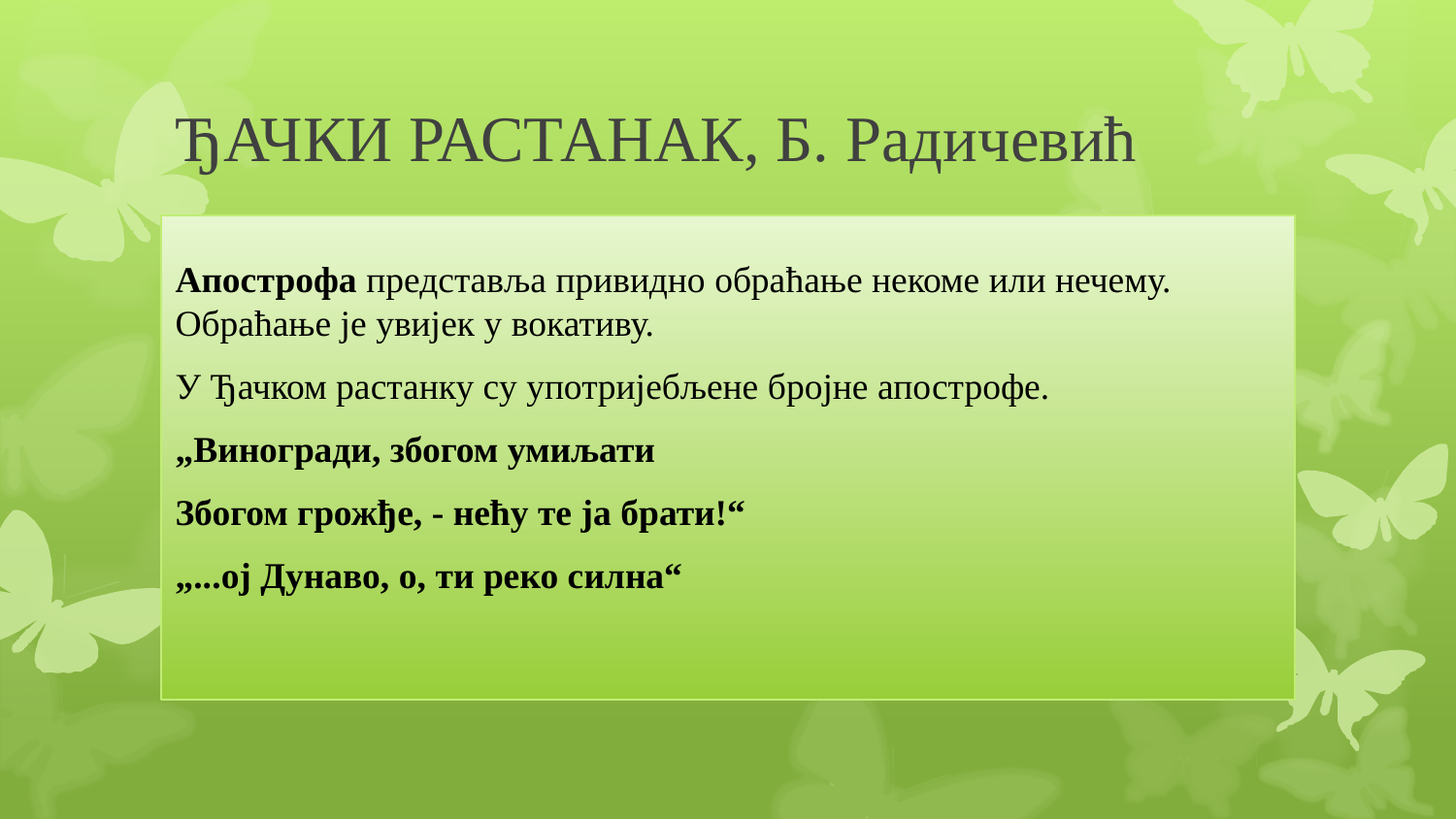

# ЂАЧКИ РАСТАНАК, Б. Радичевић
Апострофа представља привидно обраћање некоме или нечему. Обраћање је увијек у вокативу.
У Ђачком растанку су употријебљене бројне апострофе.
„Виногради, збогом умиљати
Збогом грожђе, - нећу те ја брати!“
„...ој Дунаво, о, ти реко силна“